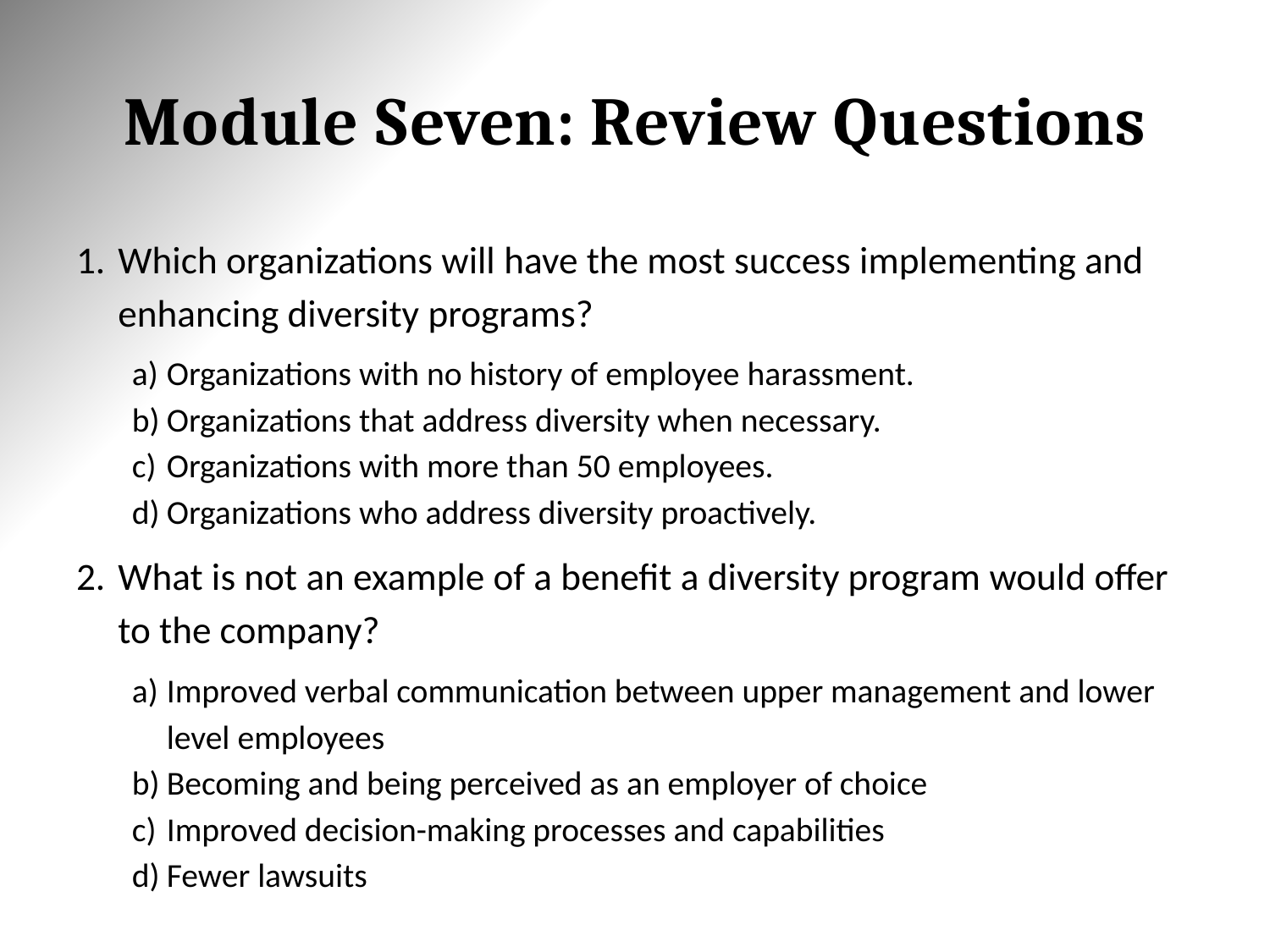

# Module Seven: Review Questions
Which organizations will have the most success implementing and enhancing diversity programs?
Organizations with no history of employee harassment.
Organizations that address diversity when necessary.
Organizations with more than 50 employees.
Organizations who address diversity proactively.
What is not an example of a benefit a diversity program would offer to the company?
Improved verbal communication between upper management and lower level employees
Becoming and being perceived as an employer of choice
Improved decision-making processes and capabilities
Fewer lawsuits